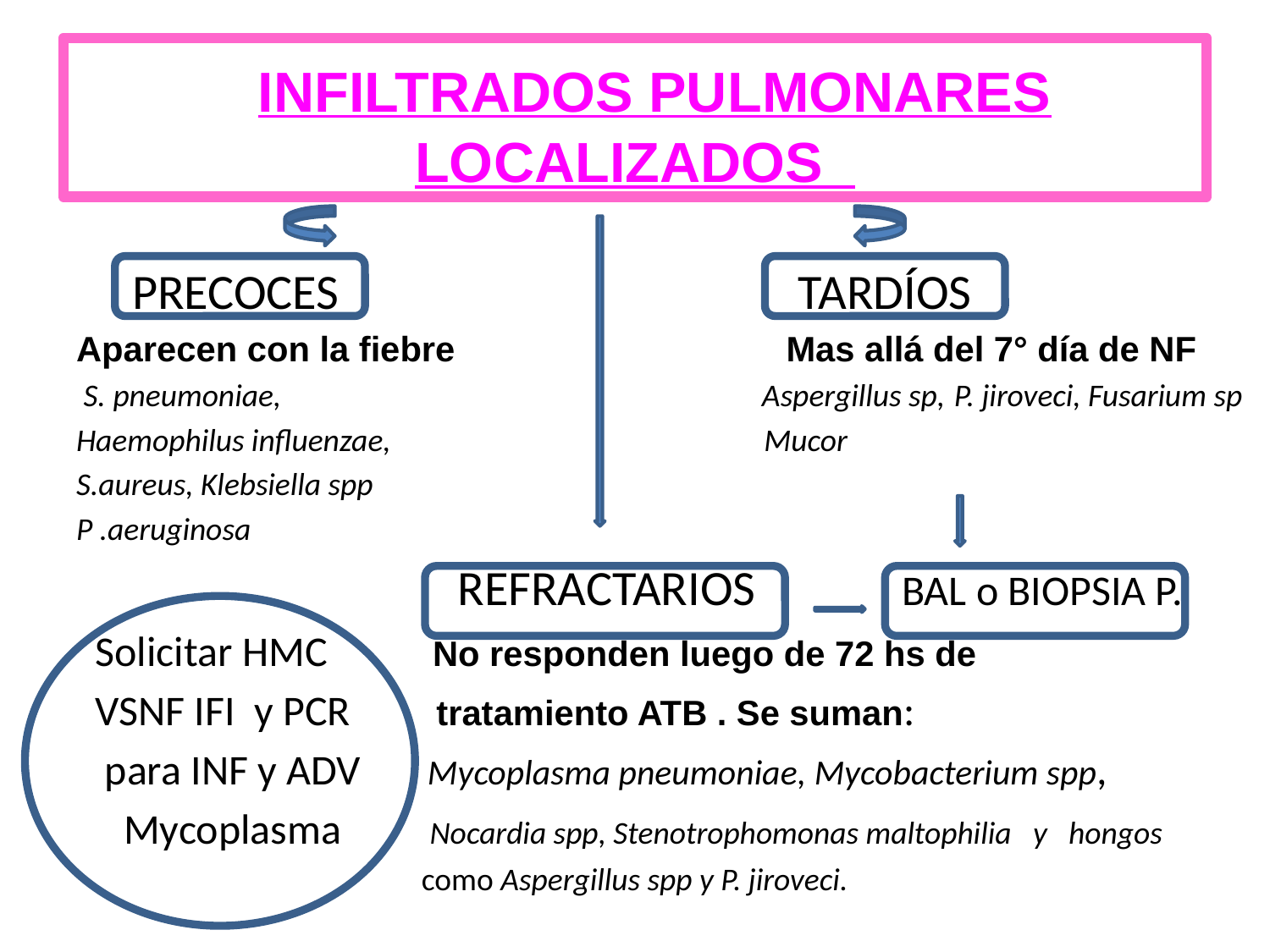

# INFILTRADOS PULMONARES LOCALIZADOS

     PRECOCES                                         TARDÍOS
Aparecen con la fiebre                                  Mas allá del 7° día de NF
 S. pneumoniae,                                                                   Aspergillus sp, P. jiroveci, Fusarium sp
Haemophilus influenzae,                                                    Mucor
S.aureus, Klebsiella spp
P .aeruginosa
                                  REFRACTARIOS             BAL o BIOPSIA P.
  Solicitar HMC           No responden luego de 72 hs de
  VSNF IFI  y PCR         tratamiento ATB . Se suman:
   para INF y ADV       Mycoplasma pneumoniae, Mycobacterium spp,
     Mycoplasma           Nocardia spp, Stenotrophomonas maltophilia   y   hongos
                                                como Aspergillus spp y P. jiroveci.